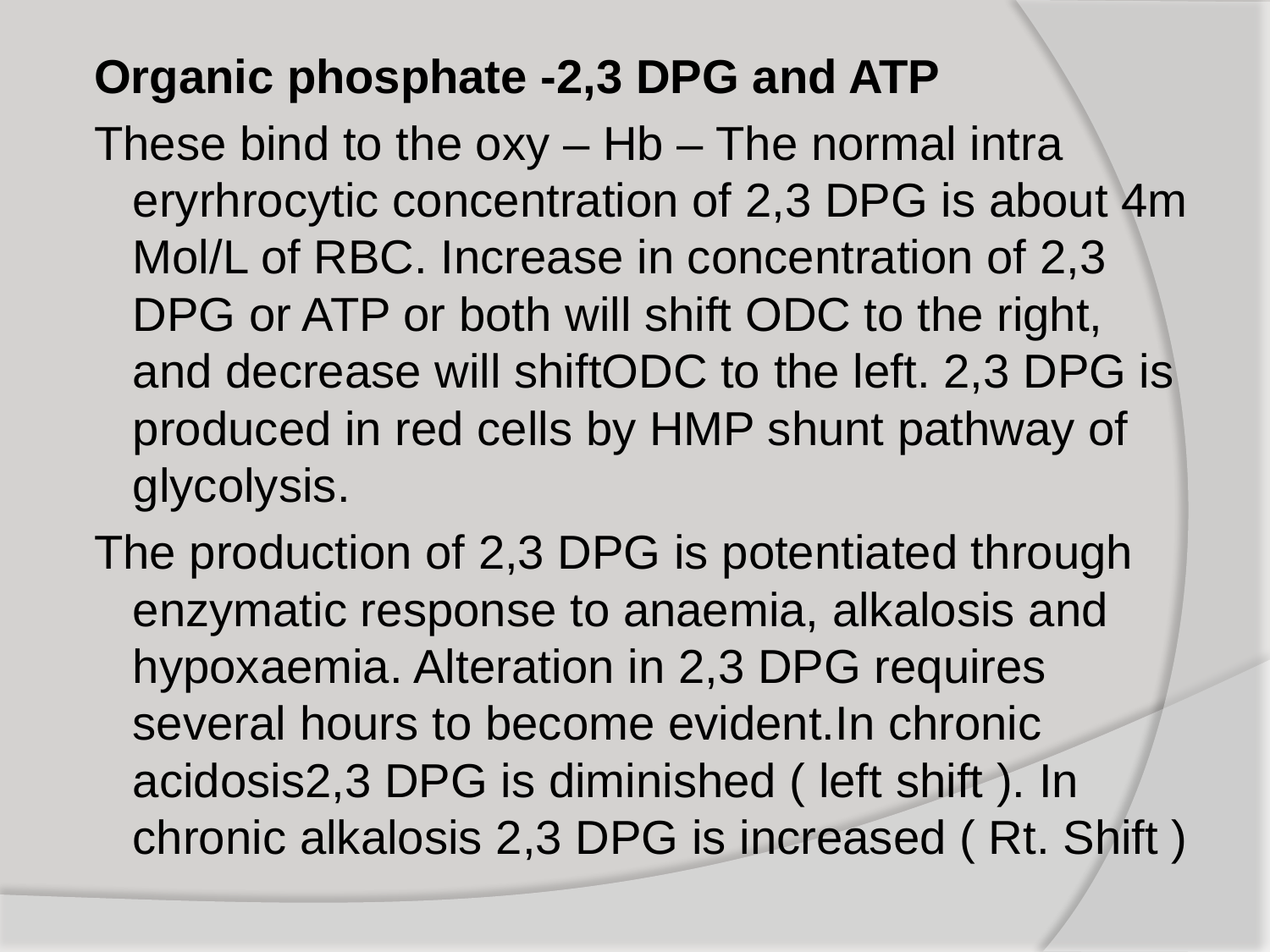

Organic phosphate -2,3 DPG and ATP
 These bind to the oxy – Hb – The normal intra eryrhrocytic concentration of 2,3 DPG is about 4m Mol/L of RBC. Increase in concentration of 2,3 DPG or ATP or both will shift ODC to the right, and decrease will shiftODC to the left. 2,3 DPG is produced in red cells by HMP shunt pathway of glycolysis.
 The production of 2,3 DPG is potentiated through enzymatic response to anaemia, alkalosis and hypoxaemia. Alteration in 2,3 DPG requires several hours to become evident.In chronic acidosis2,3 DPG is diminished ( left shift ). In chronic alkalosis 2,3 DPG is increased ( Rt. Shift )